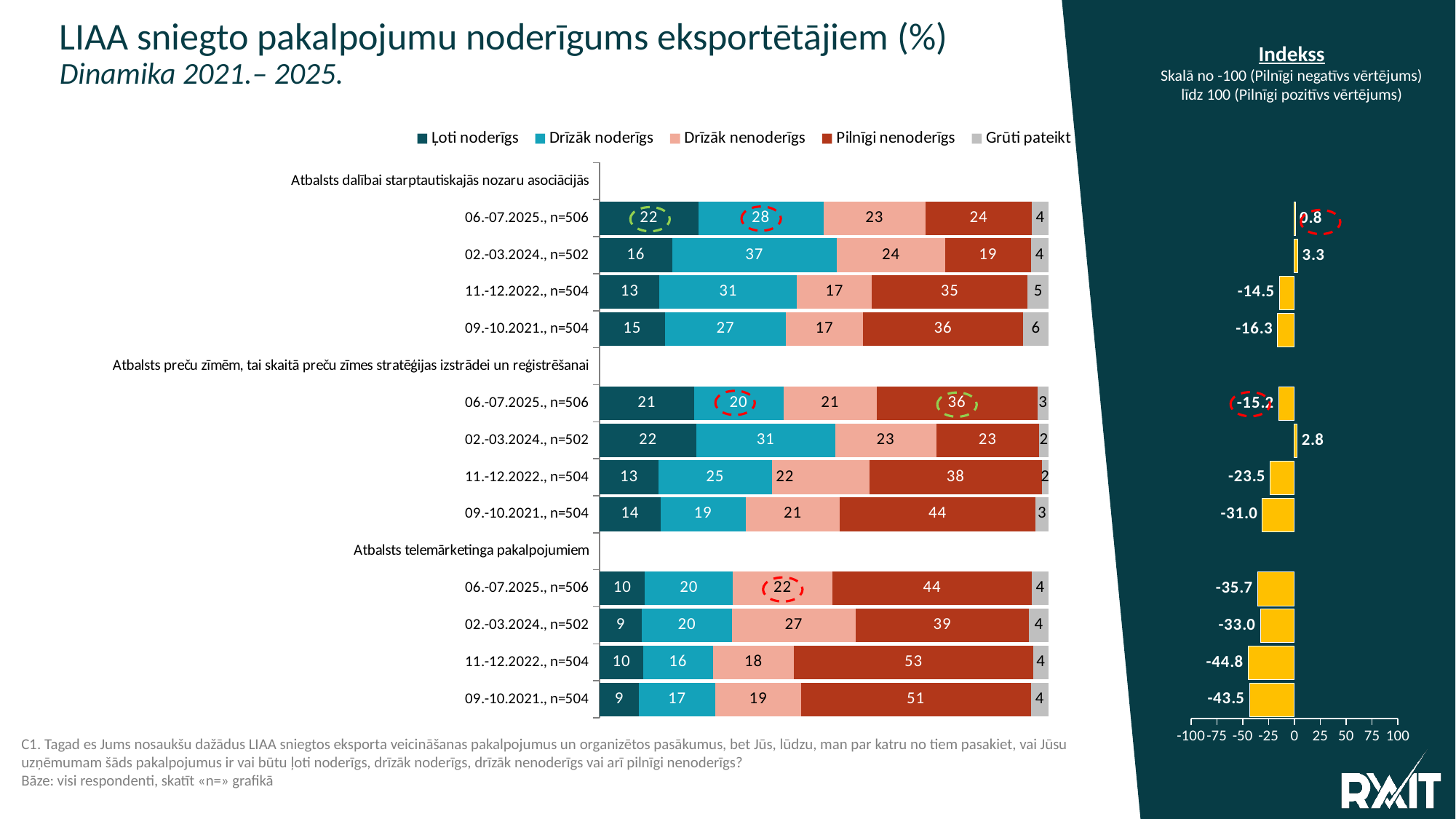

LIAA sniegto pakalpojumu noderīgums eksportētājiem (%)
Dinamika 2021.– 2025.
Indekss
Skalā no -100 (Pilnīgi negatīvs vērtējums)
līdz 100 (Pilnīgi pozitīvs vērtējums)

### Chart

| Category | Ļoti noderīgs | Drīzāk noderīgs | Drīzāk nenoderīgs | Pilnīgi nenoderīgs | Grūti pateikt |
|---|---|---|---|---|---|
| Atbalsts dalībai starptautiskajās nozaru asociācijās | None | None | None | None | None |
| 06.-07.2025., n=506 | 21.936758893280633 | 27.865612648221344 | 22.727272727272727 | 23.715415019762844 | 3.7549407114624502 |
| 02.-03.2024., n=502 | 16.135458167330675 | 36.65338645418327 | 24.10358565737052 | 19.12350597609562 | 3.9840637450199203 |
| 11.-12.2022., n=504 | 13.3 | 30.6 | 16.7 | 34.7 | 4.8 |
| 09.-10.2021., n=504 | 14.5 | 27.0 | 17.1 | 35.7 | 5.8 |
| Atbalsts preču zīmēm, tai skaitā preču zīmes stratēģijas izstrādei un reģistrēšanai | None | None | None | None | None |
| 06.-07.2025., n=506 | 20.948616600790515 | 19.960474308300398 | 20.75098814229249 | 35.77075098814229 | 2.5691699604743086 |
| 02.-03.2024., n=502 | 21.51394422310757 | 30.87649402390438 | 22.50996015936255 | 22.90836653386454 | 2.1912350597609564 |
| 11.-12.2022., n=504 | 13.1 | 25.2 | 21.8 | 38.3 | 1.6 |
| 09.-10.2021., n=504 | 13.5 | 19.0 | 21.0 | 43.5 | 3.0 |
| Atbalsts telemārketinga pakalpojumiem | None | None | None | None | None |
| 06.-07.2025., n=506 | 10.079051383399209 | 19.565217391304348 | 22.134387351778656 | 44.466403162055336 | 3.7549407114624502 |
| 02.-03.2024., n=502 | 9.362549800796813 | 20.119521912350596 | 27.490039840637447 | 38.645418326693225 | 4.382470119521913 |
| 11.-12.2022., n=504 | 9.7 | 15.5 | 18.1 | 53.2 | 3.6 |
| 09.-10.2021., n=504 | 8.7 | 17.1 | 19.0 | 51.2 | 4.0 |

### Chart

| Category |  |
|---|---|
| Atbalsts dalībai starptautiskajās nozaru asociācijās | None |
| 06.-07.2025., n=506 | 0.7905138339920943 |
| 02.-03.2024., n=502 | 3.2868525896414322 |
| 11.-12.2022., n=504 | -14.5 |
| 09.-10.2021., n=504 | -16.3 |
| Atbalsts preču zīmēm, tai skaitā preču zīmes stratēģijas izstrādei un reģistrēšanai | None |
| 06.-07.2025., n=506 | -15.217391304347819 |
| 02.-03.2024., n=502 | 2.788844621513944 |
| 11.-12.2022., n=504 | -23.5 |
| 09.-10.2021., n=504 | -31.0 |
| Atbalsts telemārketinga pakalpojumiem | None |
| 06.-07.2025., n=506 | -35.6719367588933 |
| 02.-03.2024., n=502 | -32.96812749003988 |
| 11.-12.2022., n=504 | -44.8 |
| 09.-10.2021., n=504 | -43.5 |

C1. Tagad es Jums nosaukšu dažādus LIAA sniegtos eksporta veicināšanas pakalpojumus un organizētos pasākumus, bet Jūs, lūdzu, man par katru no tiem pasakiet, vai Jūsu uzņēmumam šāds pakalpojumus ir vai būtu ļoti noderīgs, drīzāk noderīgs, drīzāk nenoderīgs vai arī pilnīgi nenoderīgs?
Bāze: visi respondenti, skatīt «n=» grafikā